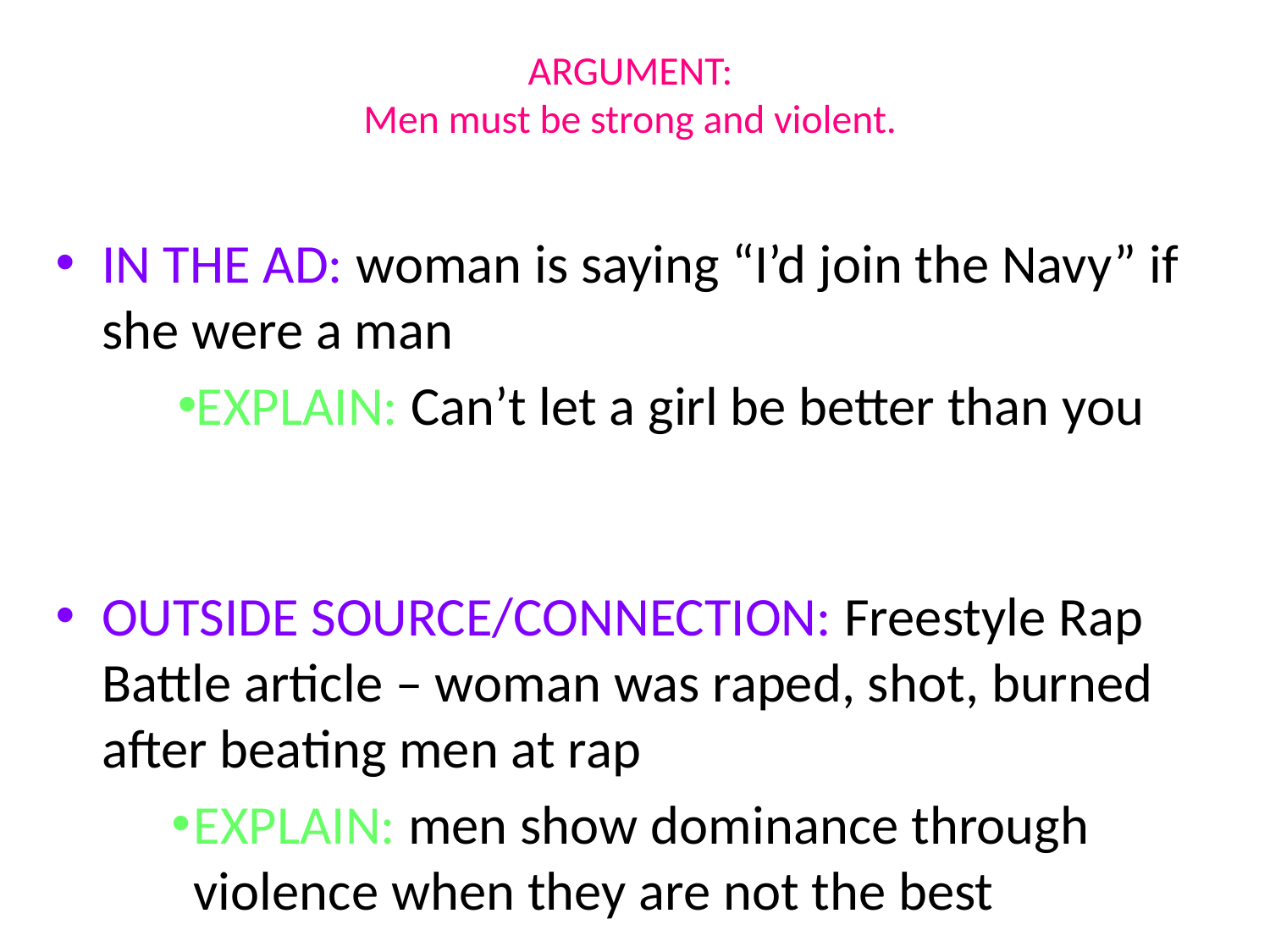

# ARGUMENT: Men must be strong and violent.
IN THE AD: woman is saying “I’d join the Navy” if she were a man
EXPLAIN: Can’t let a girl be better than you

OUTSIDE SOURCE/CONNECTION: Freestyle Rap Battle article – woman was raped, shot, burned after beating men at rap
EXPLAIN: men show dominance through violence when they are not the best